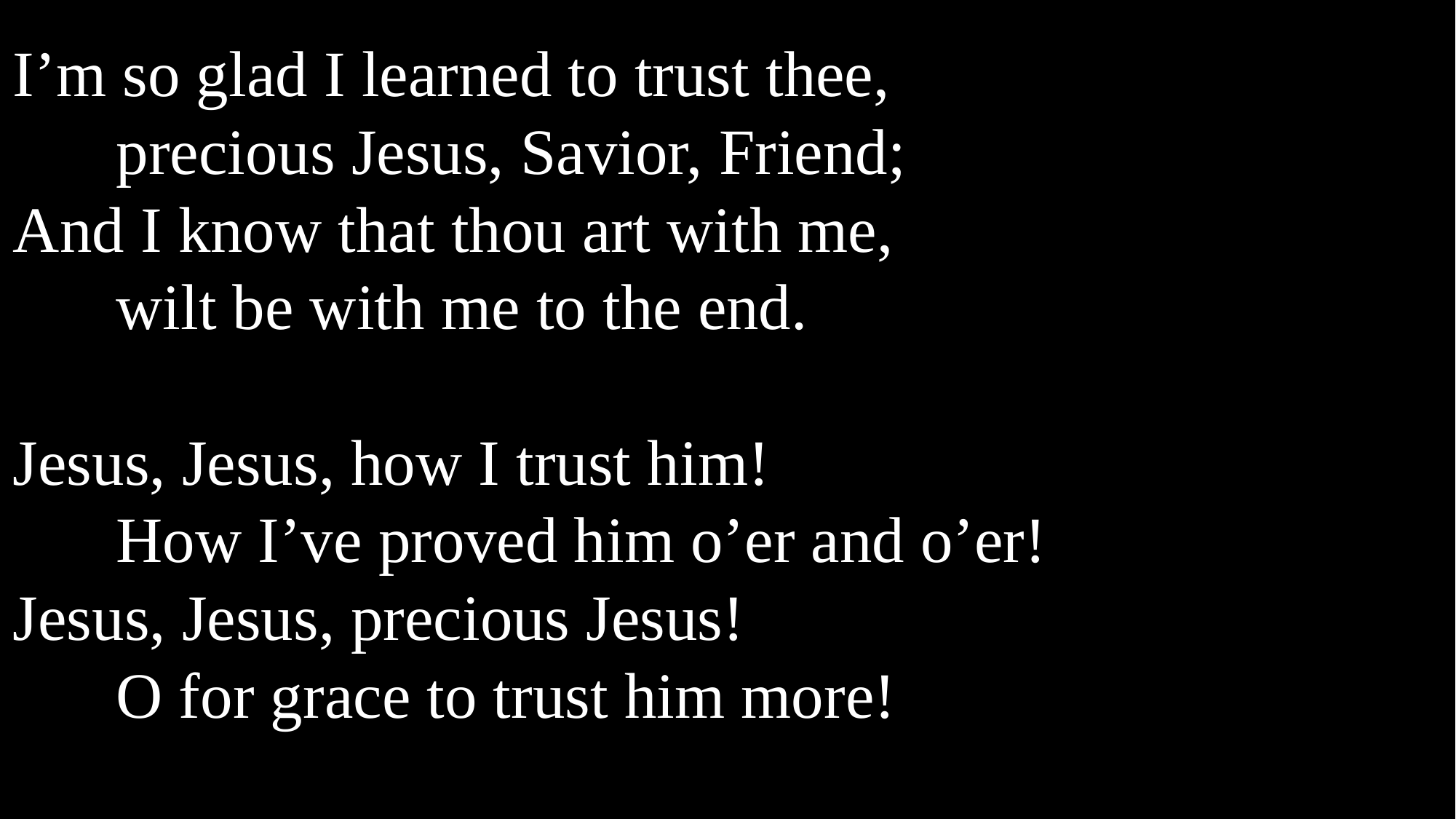

I’m so glad I learned to trust thee,
precious Jesus, Savior, Friend;
And I know that thou art with me,
wilt be with me to the end.

Jesus, Jesus, how I trust him!
How I’ve proved him o’er and o’er!
Jesus, Jesus, precious Jesus!
O for grace to trust him more!